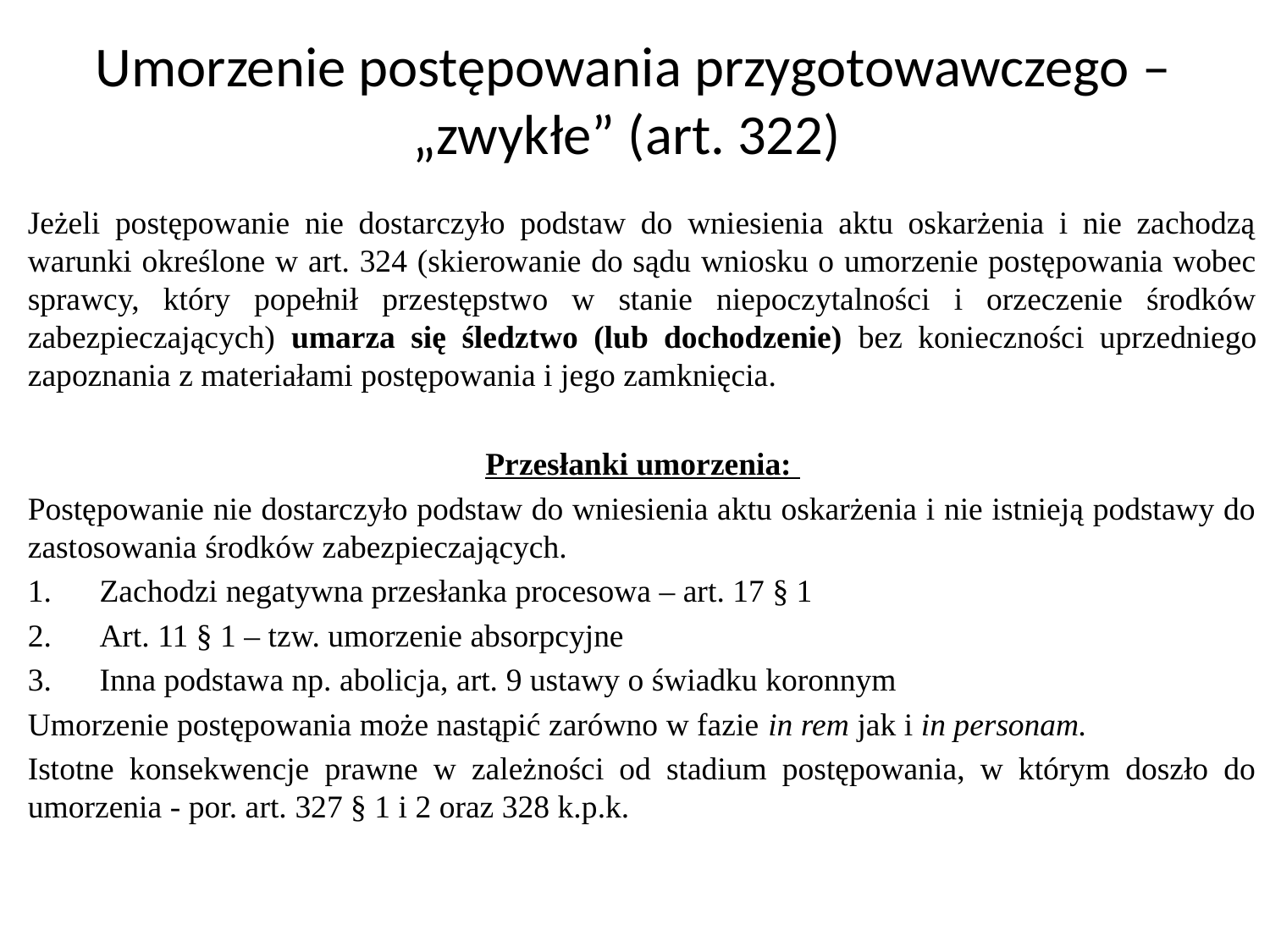

# Umorzenie postępowania przygotowawczego – „zwykłe” (art. 322)
Jeżeli postępowanie nie dostarczyło podstaw do wniesienia aktu oskarżenia i nie zachodzą warunki określone w art. 324 (skierowanie do sądu wniosku o umorzenie postępowania wobec sprawcy, który popełnił przestępstwo w stanie niepoczytalności i orzeczenie środków zabezpieczających) umarza się śledztwo (lub dochodzenie) bez konieczności uprzedniego zapoznania z materiałami postępowania i jego zamknięcia.

Przesłanki umorzenia:
Postępowanie nie dostarczyło podstaw do wniesienia aktu oskarżenia i nie istnieją podstawy do zastosowania środków zabezpieczających.
Zachodzi negatywna przesłanka procesowa – art. 17 § 1
Art. 11 § 1 – tzw. umorzenie absorpcyjne
Inna podstawa np. abolicja, art. 9 ustawy o świadku koronnym
Umorzenie postępowania może nastąpić zarówno w fazie in rem jak i in personam.
Istotne konsekwencje prawne w zależności od stadium postępowania, w którym doszło do umorzenia - por. art. 327 § 1 i 2 oraz 328 k.p.k.